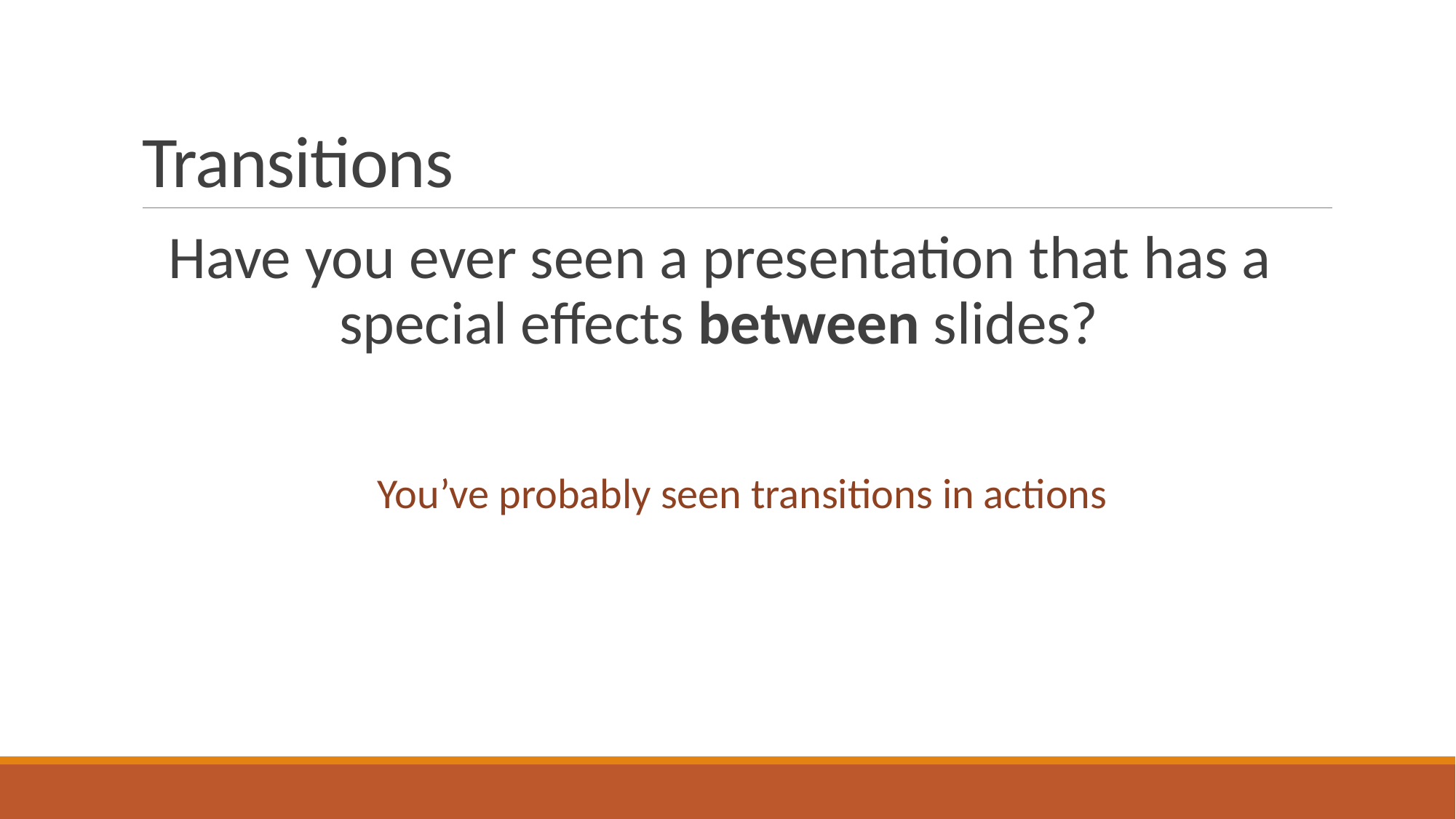

# Transitions
Have you ever seen a presentation that has a special effects between slides?
You’ve probably seen transitions in actions